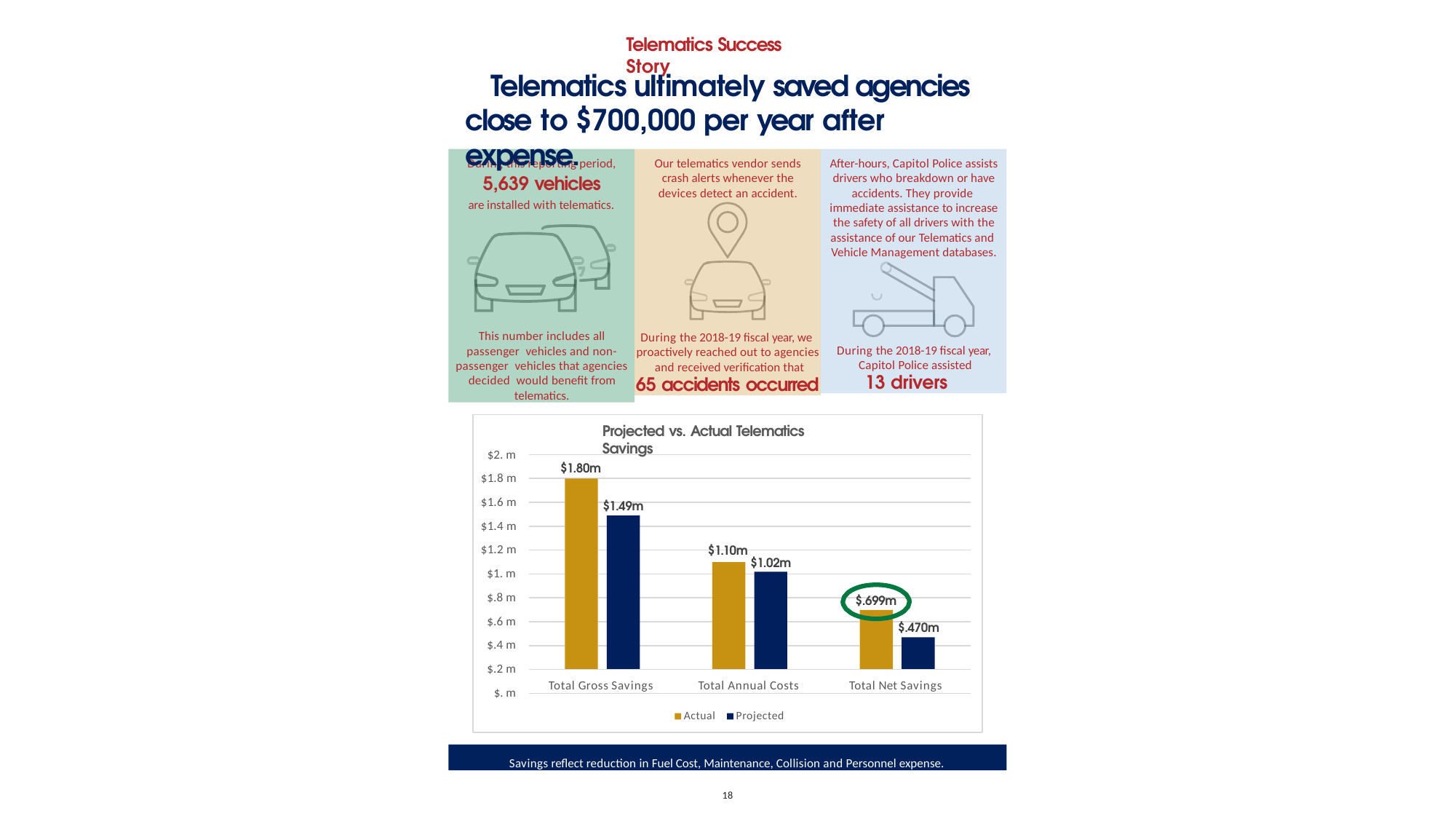

Telematics Success Story
# Telematics ultimately saved agencies  close to $700,000 per year after expense.
During this reporting period,
5,639 vehicles
are installed with telematics.

This number includes all passenger  vehicles and non-passenger  vehicles that agencies decided  would benefit from telematics.
After-hours, Capitol Police assists  drivers who breakdown or have  accidents. They provide  immediate assistance to increase  the safety of all drivers with the  assistance of our Telematics and  Vehicle Management databases.

During the 2018-19 fiscal year,  Capitol Police assisted
13 drivers
Our telematics vendor sends  crash alerts whenever the  devices detect an accident.

During the 2018-19 fiscal year, we  proactively reached out to agencies  and received verification that
65 accidents occurred

Projected vs. Actual Telematics Savings
$2. m
$1.8 m
$1.6 m
$1.4 m
$1.2 m
$1. m
$.8 m
$.6 m
$.4 m
$.2 m
$. m

$1.80m

$1.49m

$1.10m

$1.02m

$.699m

$.470m

Total Gross Savings
Total Annual Costs
Total Net Savings

Actual	Projected

Savings reflect reduction in Fuel Cost, Maintenance, Collision and Personnel expense.
18